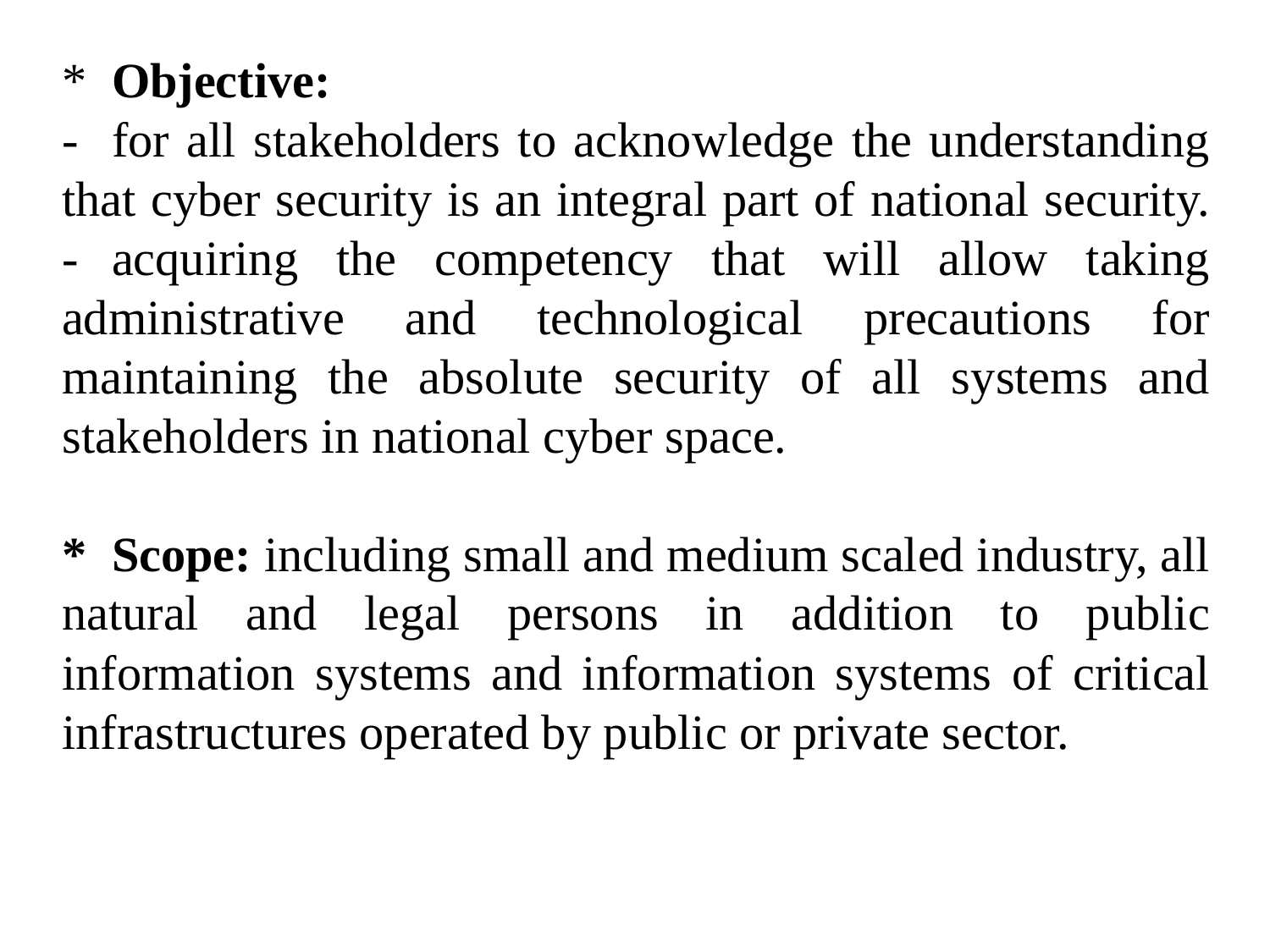

*	Objective:
-	for all stakeholders to acknowledge the understanding that cyber security is an integral part of national security. -	acquiring the competency that will allow taking administrative and technological precautions for maintaining the absolute security of all systems and stakeholders in national cyber space.

*	Scope: including small and medium scaled industry, all natural and legal persons in addition to public information systems and information systems of critical infrastructures operated by public or private sector.